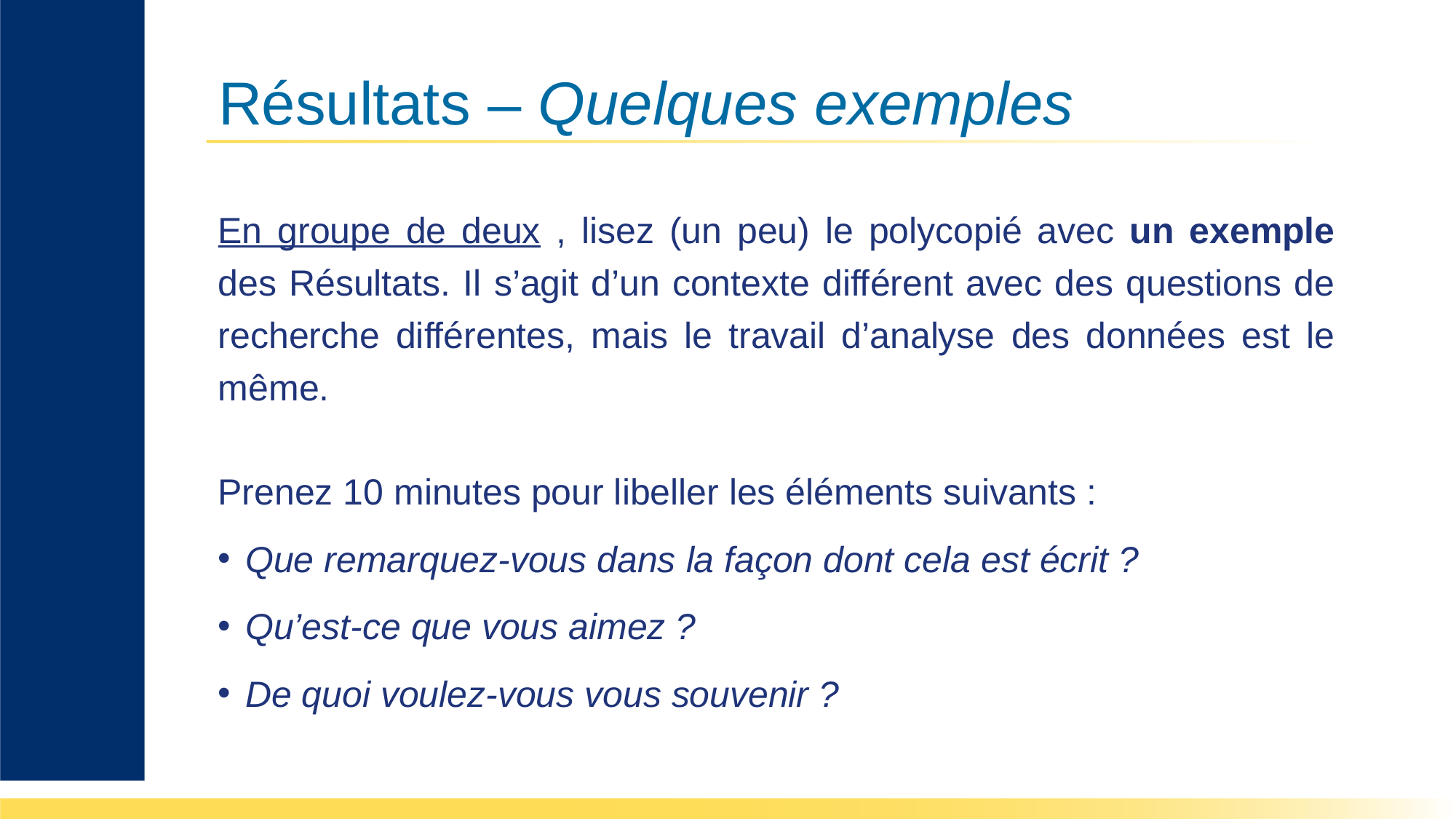

# Résultats – Quelques exemples
En groupe de deux , lisez (un peu) le polycopié avec un exemple des Résultats. Il s’agit d’un contexte différent avec des questions de recherche différentes, mais le travail d’analyse des données est le même.
Prenez 10 minutes pour libeller les éléments suivants :
Que remarquez-vous dans la façon dont cela est écrit ?
Qu’est-ce que vous aimez ?
De quoi voulez-vous vous souvenir ?